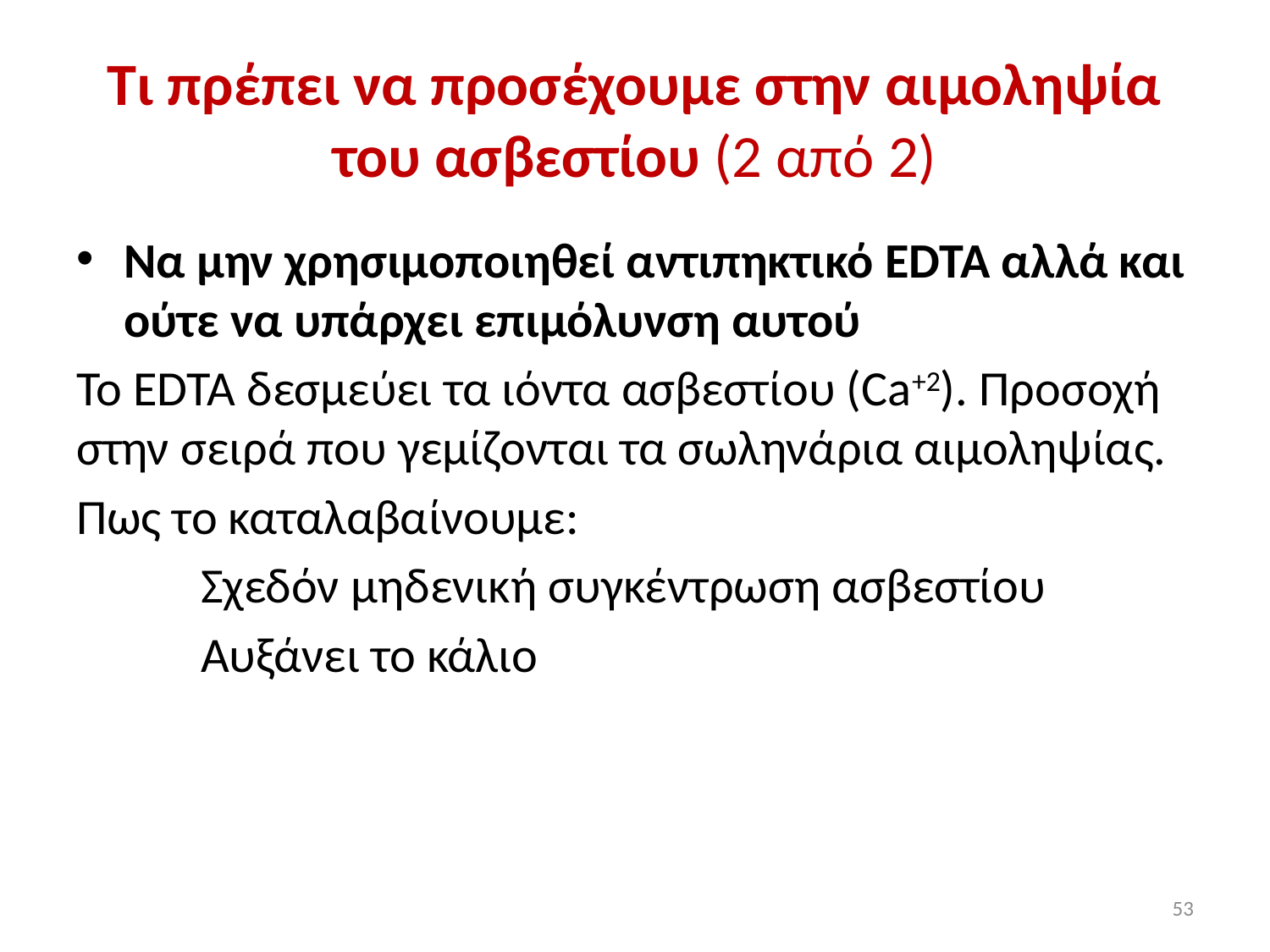

# Τι πρέπει να προσέχουμε στην αιμοληψία του ασβεστίου (2 από 2)
Να μην χρησιμοποιηθεί αντιπηκτικό EDTA αλλά και ούτε να υπάρχει επιμόλυνση αυτού
To EDTA δεσμεύει τα ιόντα ασβεστίου (Ca+2). Προσοχή στην σειρά που γεμίζονται τα σωληνάρια αιμοληψίας.
Πως το καταλαβαίνουμε:
	Σχεδόν μηδενική συγκέντρωση ασβεστίου
	Αυξάνει το κάλιο

53